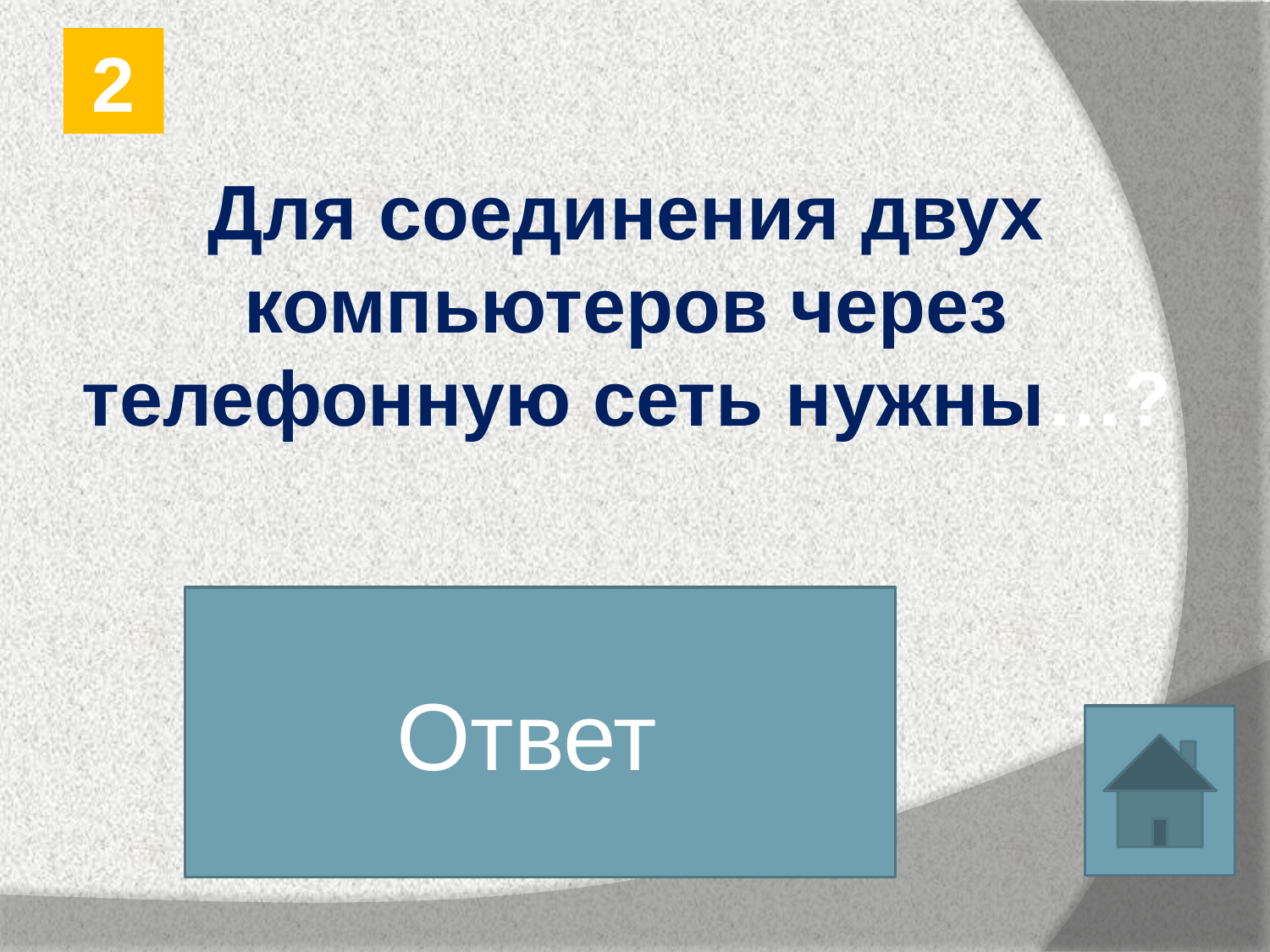

2
Для соединения двух компьютеров через телефонную сеть нужны…?
Ответ

Два модема